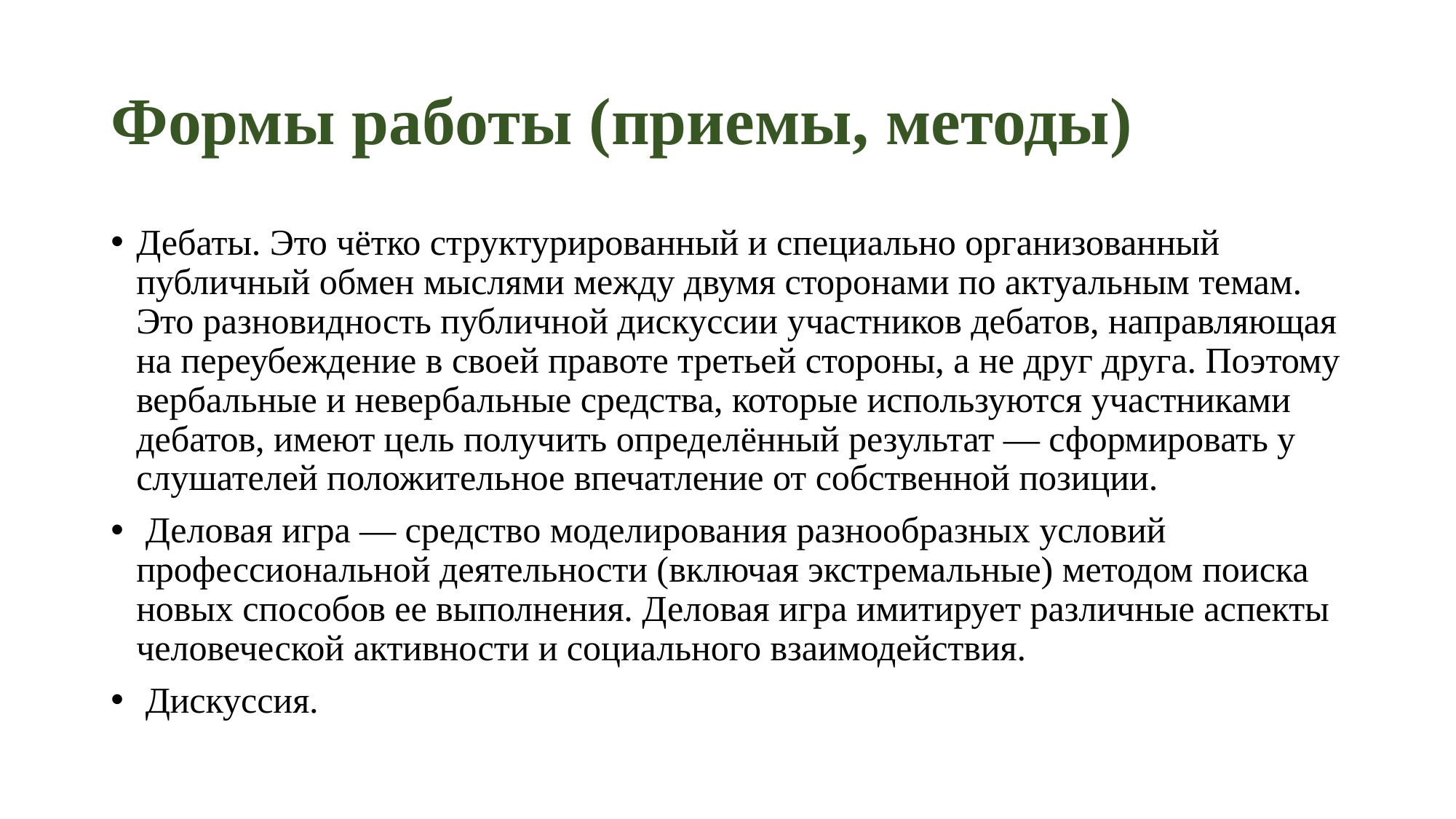

# Формы работы (приемы, методы)
Дебаты. Это чётко структурированный и специально организованный публичный обмен мыслями между двумя сторонами по актуальным темам. Это разновидность публичной дискуссии участников дебатов, направляющая на переубеждение в своей правоте третьей стороны, а не друг друга. Поэтому вербальные и невербальные средства, которые используются участниками дебатов, имеют цель получить определённый результат — сформировать у слушателей положительное впечатление от собственной позиции.
 Деловая игра — средство моделирования разнообразных условий профессиональной деятельности (включая экстремальные) методом поиска новых способов ее выполнения. Деловая игра имитирует различные аспекты человеческой активности и социального взаимодействия.
 Дискуссия.